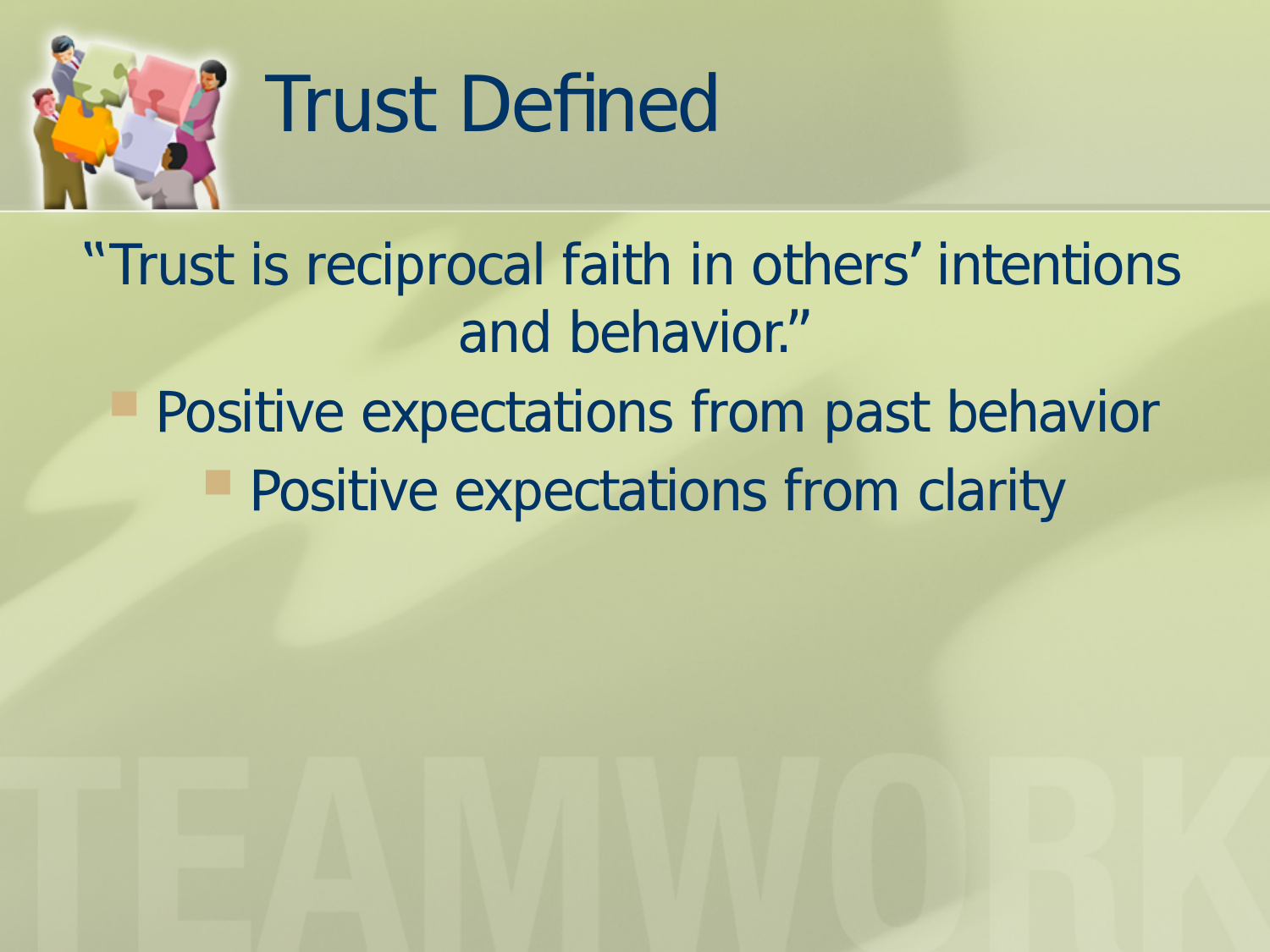

# Trust Defined
“Trust is reciprocal faith in others’ intentions and behavior.”
Positive expectations from past behavior
Positive expectations from clarity